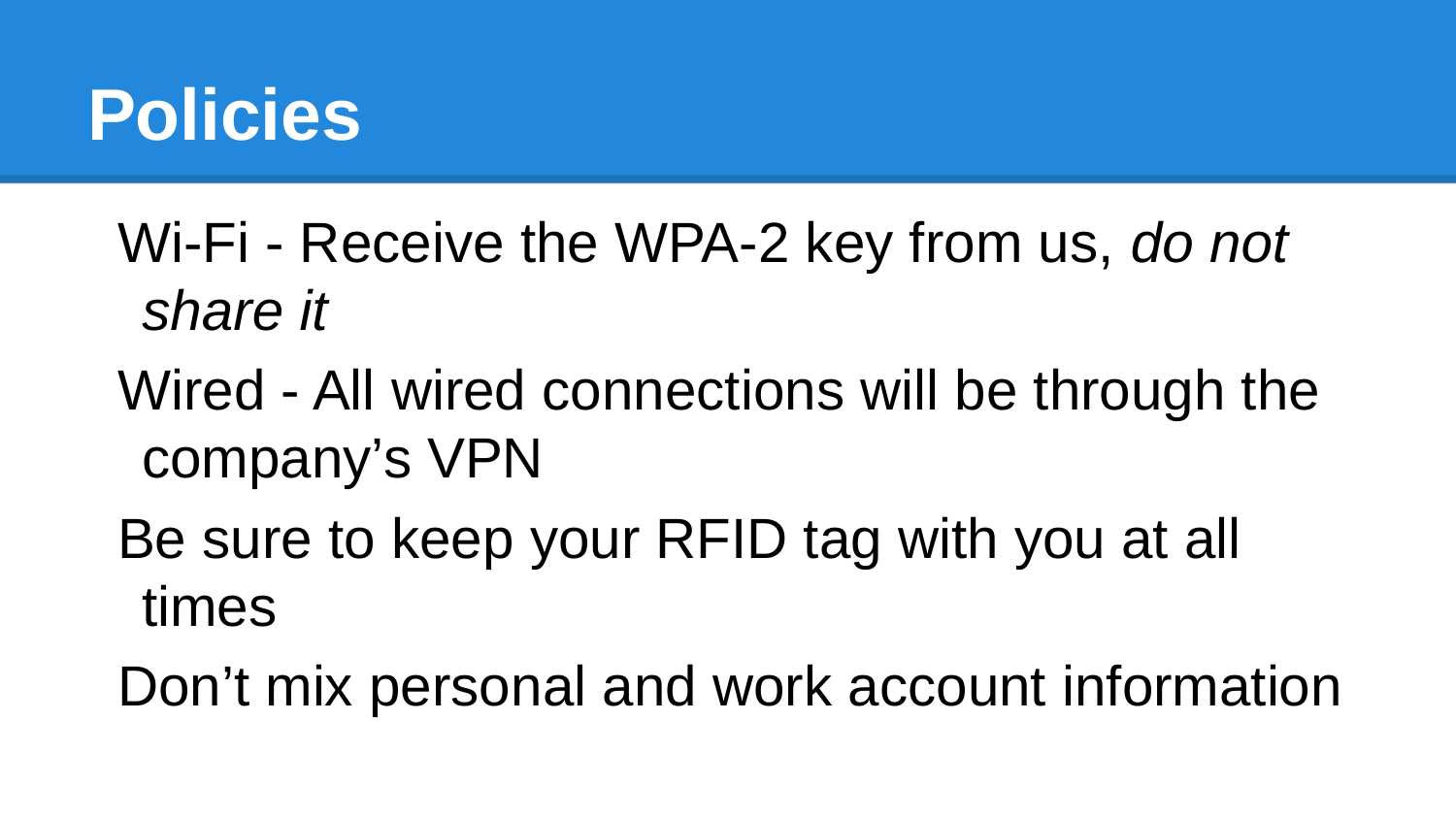

# Policies
Wi-Fi - Receive the WPA-2 key from us, do not share it
Wired - All wired connections will be through the company’s VPN
Be sure to keep your RFID tag with you at all times
Don’t mix personal and work account information